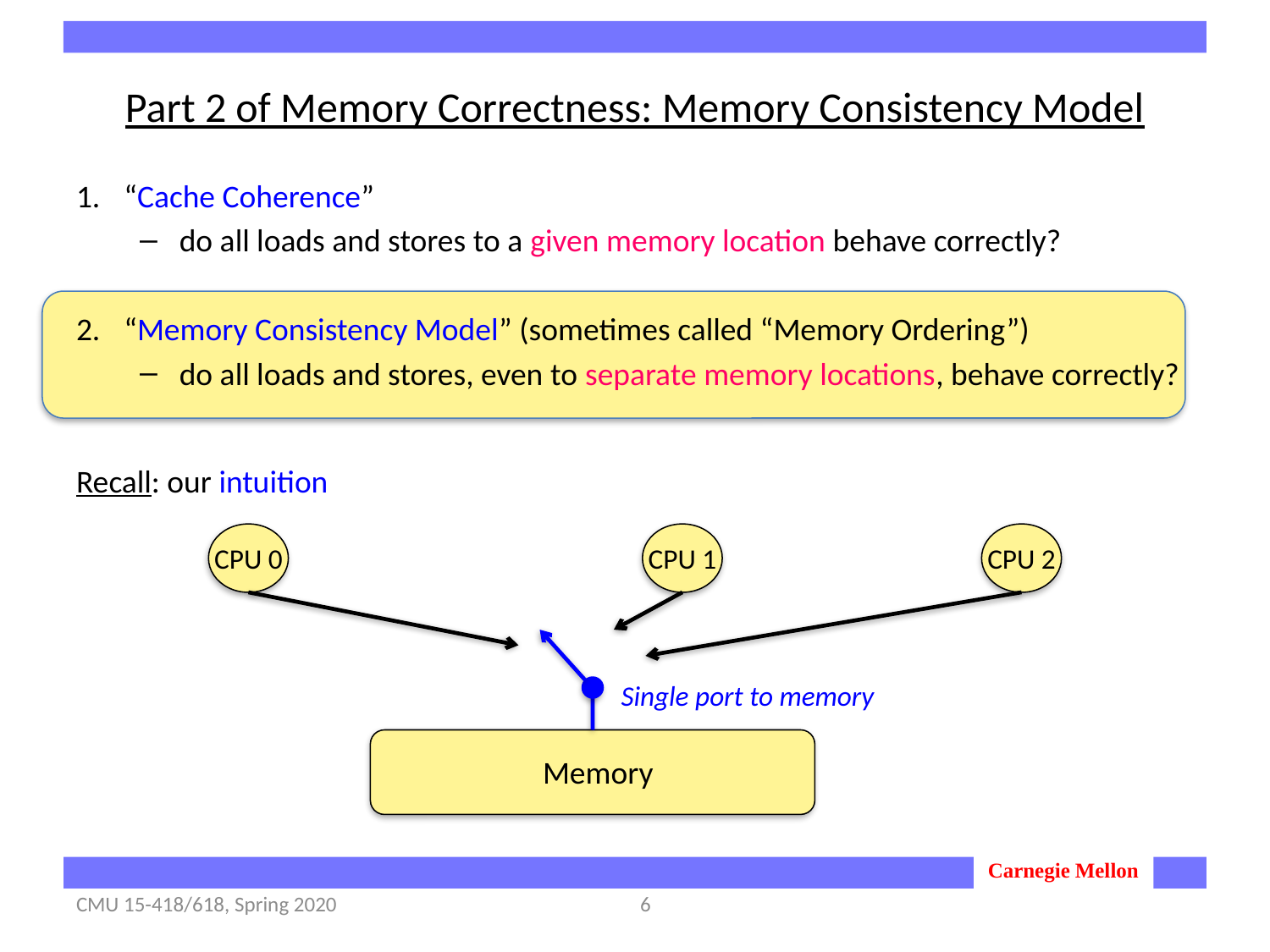

# Part 2 of Memory Correctness: Memory Consistency Model
“Cache Coherence”
do all loads and stores to a given memory location behave correctly?

“Memory Consistency Model” (sometimes called “Memory Ordering”)
do all loads and stores, even to separate memory locations, behave correctly?

Recall: our intuition

CPU 0

CPU 1

CPU 2
Single port to memory

Memory
CMU 15-418/618, Spring 2020
6